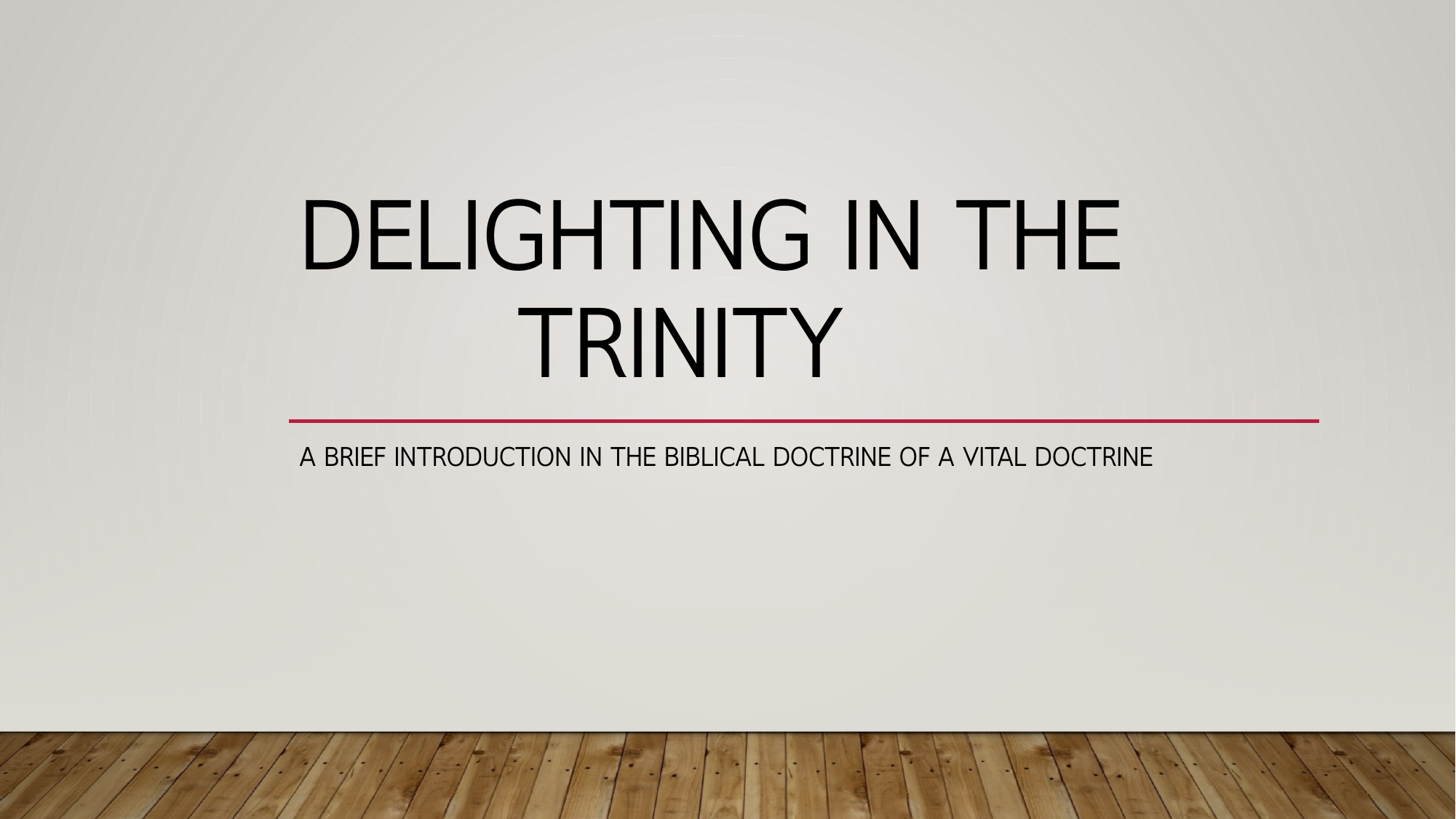

# Delighting in the 				Trinity
A brief introduction in the Biblical Doctrine of a Vital doctrine